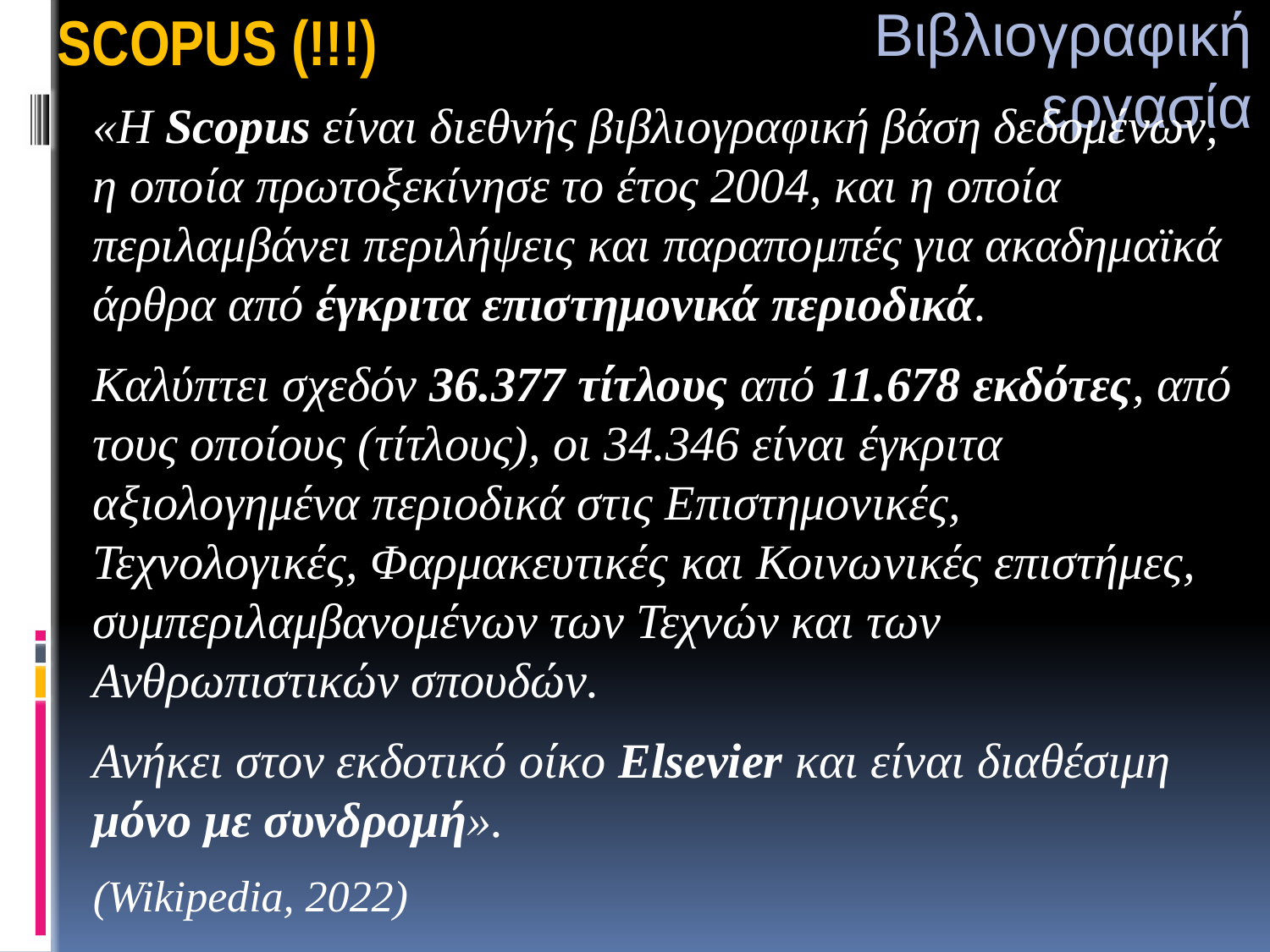

Βιβλιογραφική εργασία
SCOPUS (!!!)
«Η Scopus είναι διεθνής βιβλιογραφική βάση δεδομένων, η οποία πρωτοξεκίνησε το έτος 2004, και η οποία περιλαμβάνει περιλήψεις και παραπομπές για ακαδημαϊκά άρθρα από έγκριτα επιστημονικά περιοδικά.
Καλύπτει σχεδόν 36.377 τίτλους από 11.678 εκδότες, από τους οποίους (τίτλους), οι 34.346 είναι έγκριτα αξιολογημένα περιοδικά στις Επιστημονικές, Τεχνολογικές, Φαρμακευτικές και Κοινωνικές επιστήμες, συμπεριλαμβανομένων των Τεχνών και των Ανθρωπιστικών σπουδών.
Ανήκει στον εκδοτικό οίκο Elsevier και είναι διαθέσιμη μόνο με συνδρομή».
(Wikipedia, 2022)